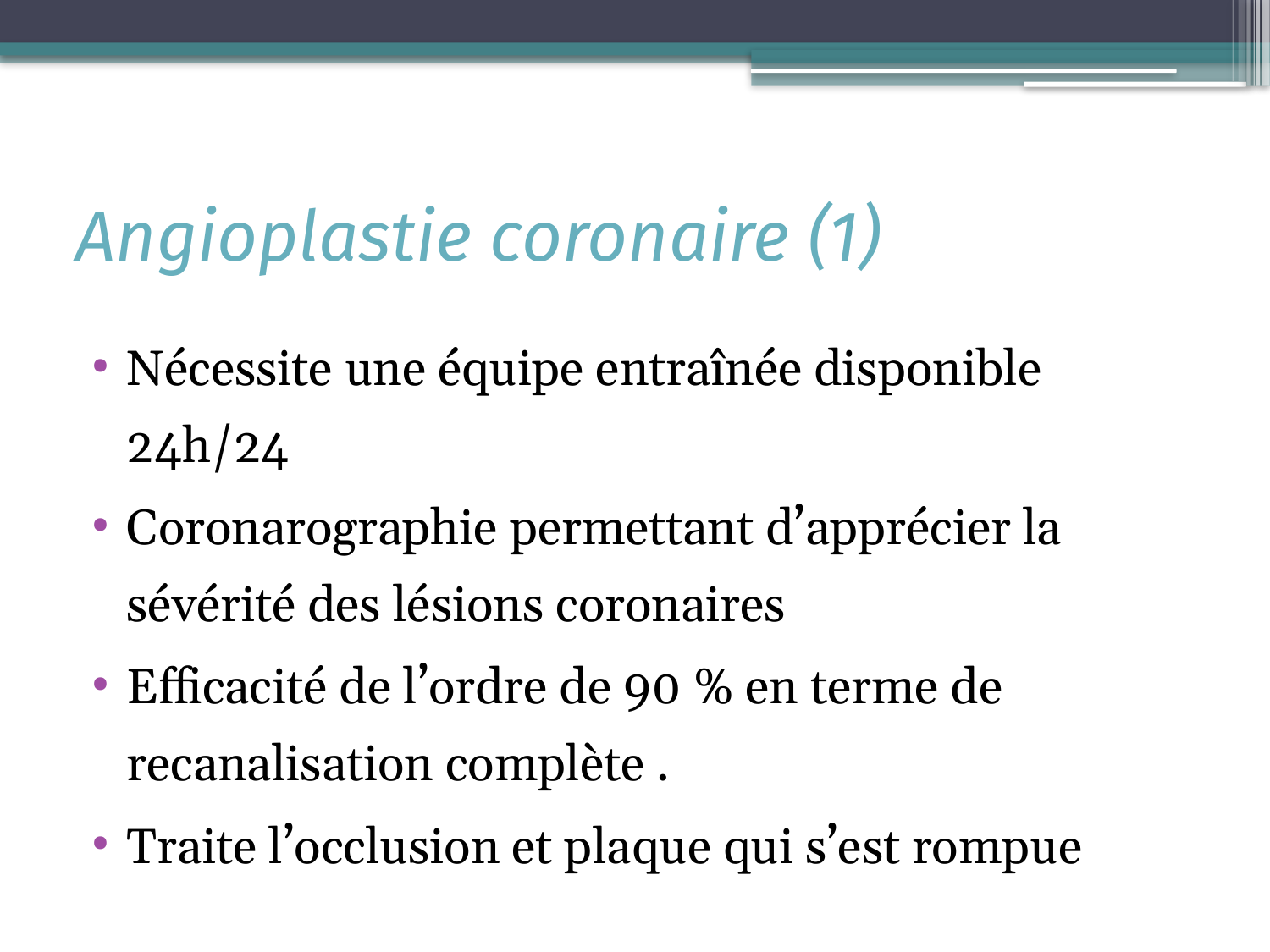

# Angioplastie coronaire (1)
Nécessite une équipe entraînée disponible 24h/24
Coronarographie permettant d’apprécier la sévérité des lésions coronaires
Efficacité de l’ordre de 90 % en terme de recanalisation complète .
Traite l’occlusion et plaque qui s’est rompue